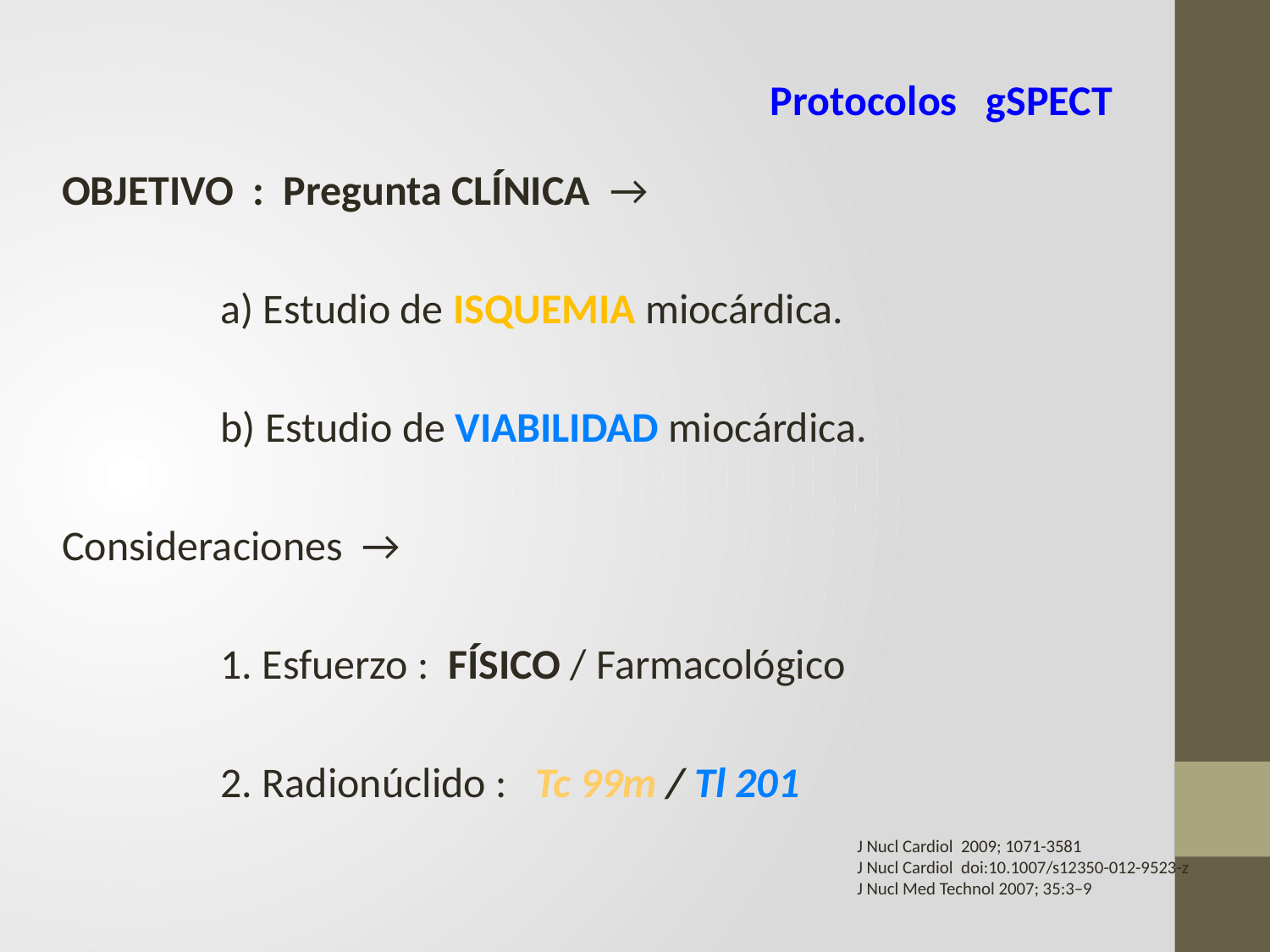

Protocolos   gSPECT
OBJETIVO  :  Pregunta CLÍNICA  →

		a) Estudio de ISQUEMIA miocárdica.

		b) Estudio de VIABILIDAD miocárdica.

Consideraciones  →

		1. Esfuerzo :  FÍSICO / Farmacológico

		2. Radionúclido :   Tc 99m / Tl 201
J Nucl Cardiol  2009; 1071-3581
J Nucl Cardiol  doi:10.1007/s12350-012-9523-z
J Nucl Med Technol 2007; 35:3–9